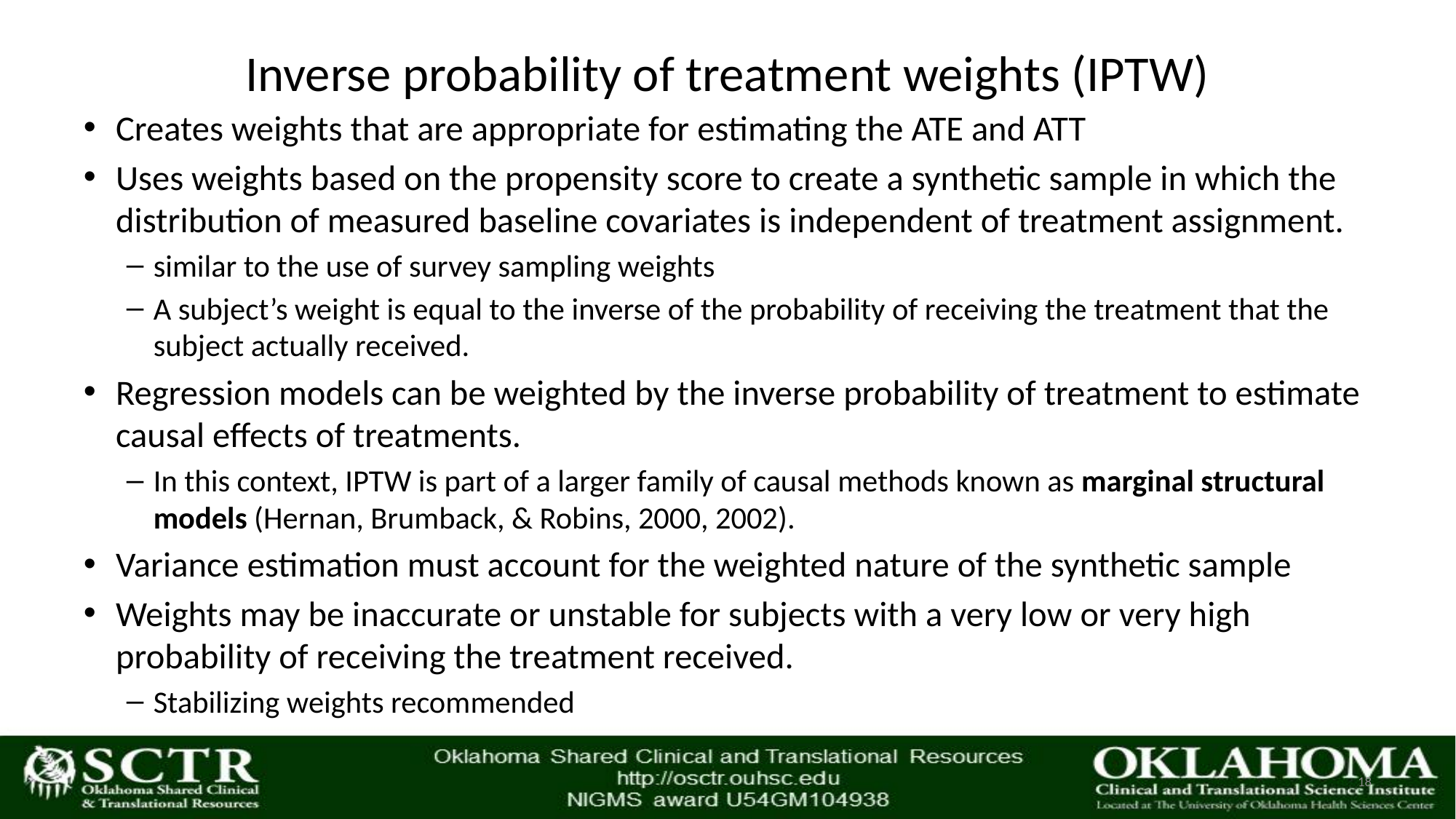

# Inverse probability of treatment weights (IPTW)
Creates weights that are appropriate for estimating the ATE and ATT
Uses weights based on the propensity score to create a synthetic sample in which the distribution of measured baseline covariates is independent of treatment assignment.
similar to the use of survey sampling weights
A subject’s weight is equal to the inverse of the probability of receiving the treatment that the subject actually received.
Regression models can be weighted by the inverse probability of treatment to estimate causal effects of treatments.
In this context, IPTW is part of a larger family of causal methods known as marginal structural models (Hernan, Brumback, & Robins, 2000, 2002).
Variance estimation must account for the weighted nature of the synthetic sample
Weights may be inaccurate or unstable for subjects with a very low or very high probability of receiving the treatment received.
Stabilizing weights recommended
18